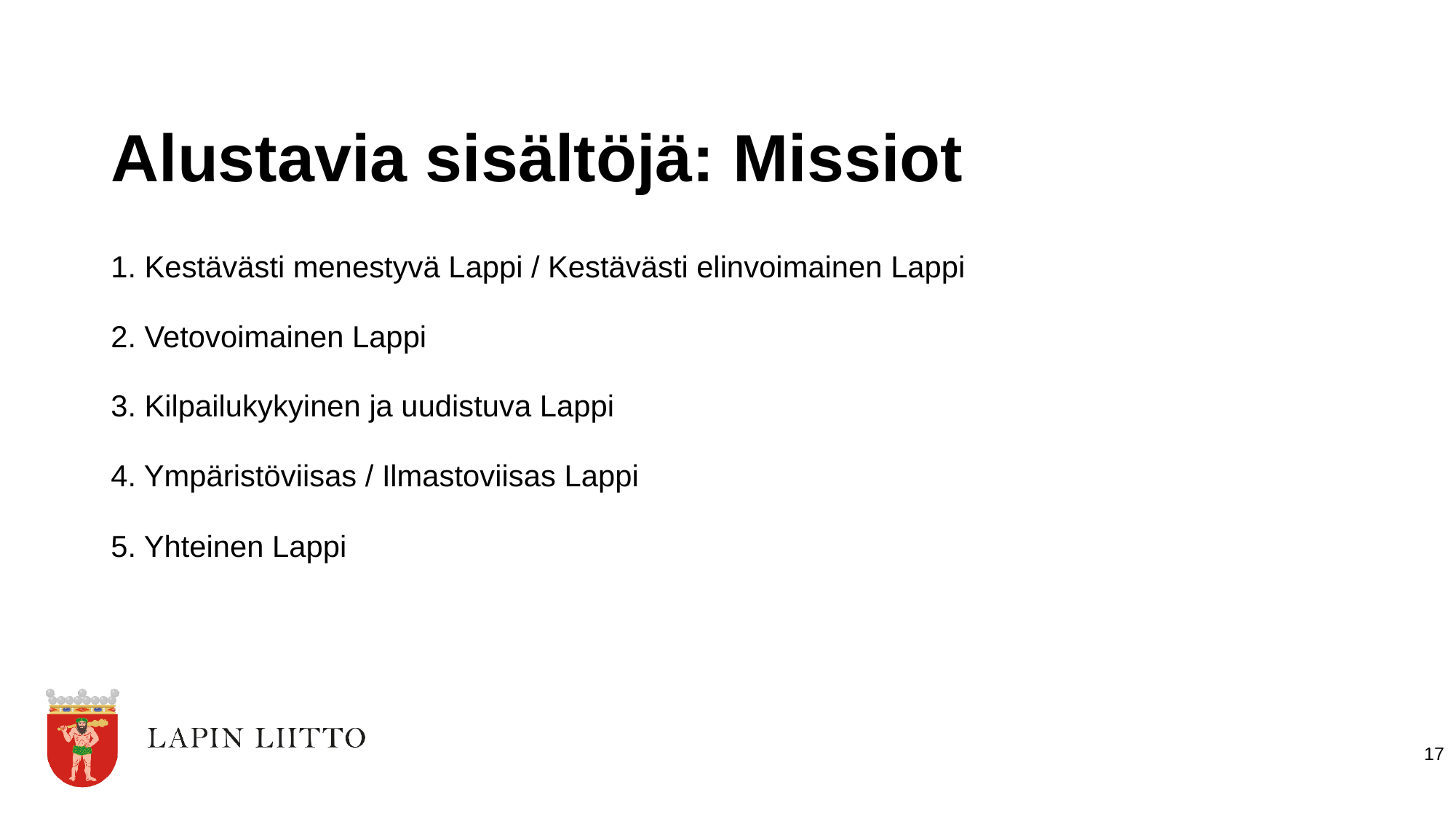

# Alustavia sisältöjä: Missiot
1. Kestävästi menestyvä Lappi / Kestävästi elinvoimainen Lappi
2. Vetovoimainen Lappi
3. Kilpailukykyinen ja uudistuva Lappi
4. Ympäristöviisas / Ilmastoviisas Lappi
5. Yhteinen Lappi
17